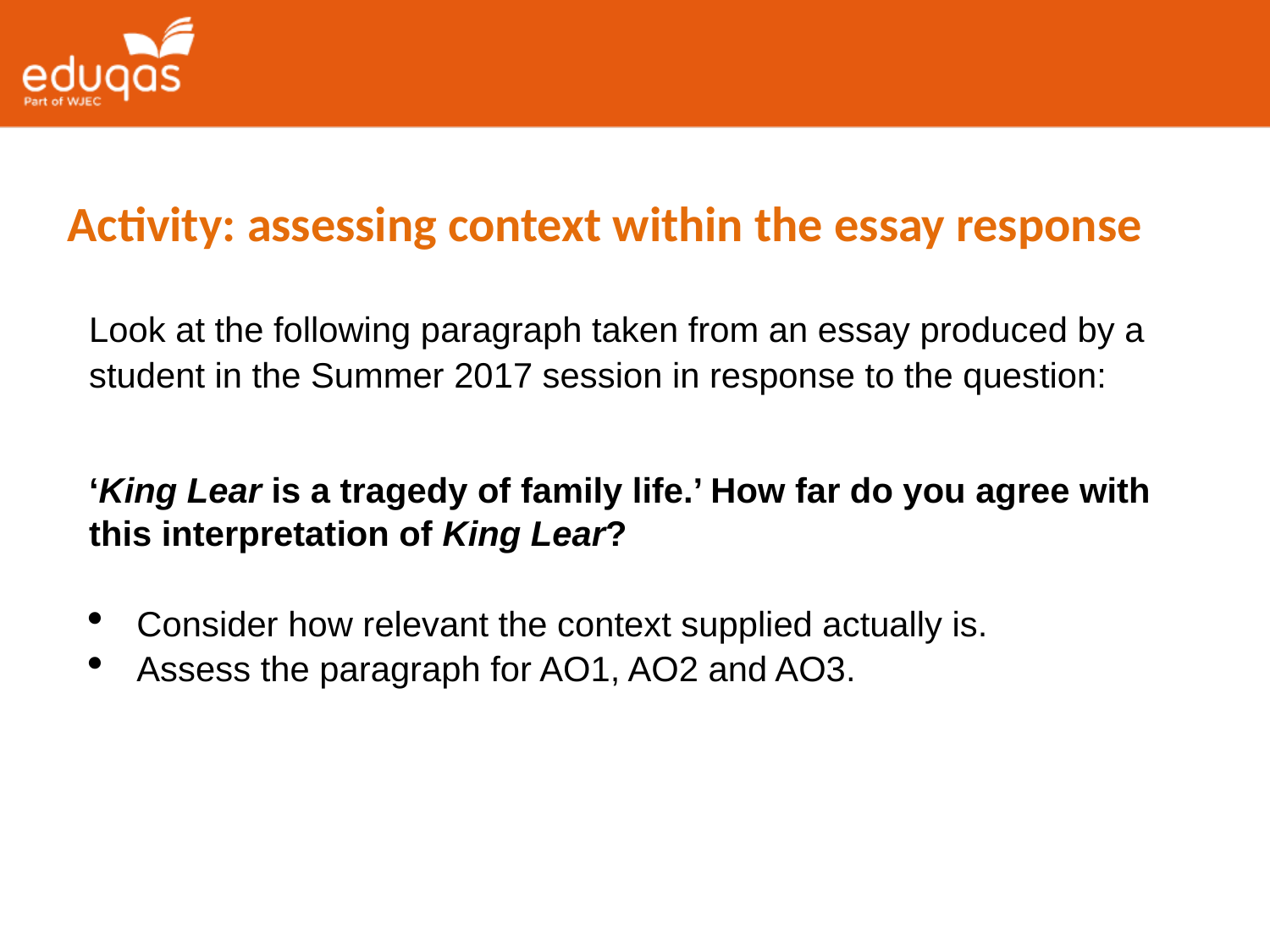

Activity: assessing context within the essay response

Look at the following paragraph taken from an essay produced by a student in the Summer 2017 session in response to the question:

‘King Lear is a tragedy of family life.’ How far do you agree with this interpretation of King Lear?

Consider how relevant the context supplied actually is.
Assess the paragraph for AO1, AO2 and AO3.